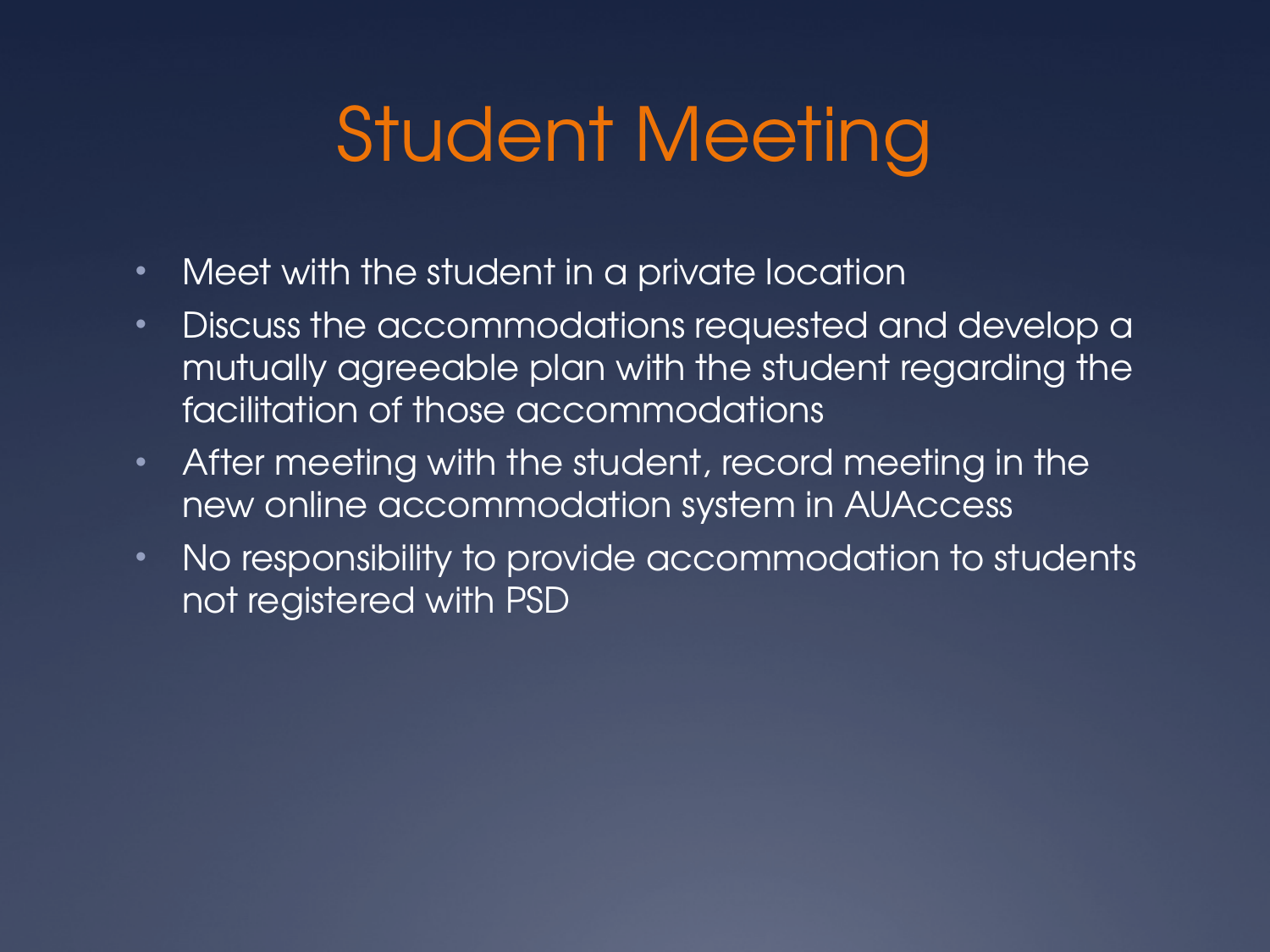

# Student Meeting
Meet with the student in a private location
Discuss the accommodations requested and develop a mutually agreeable plan with the student regarding the facilitation of those accommodations
After meeting with the student, record meeting in the new online accommodation system in AUAccess
No responsibility to provide accommodation to students not registered with PSD